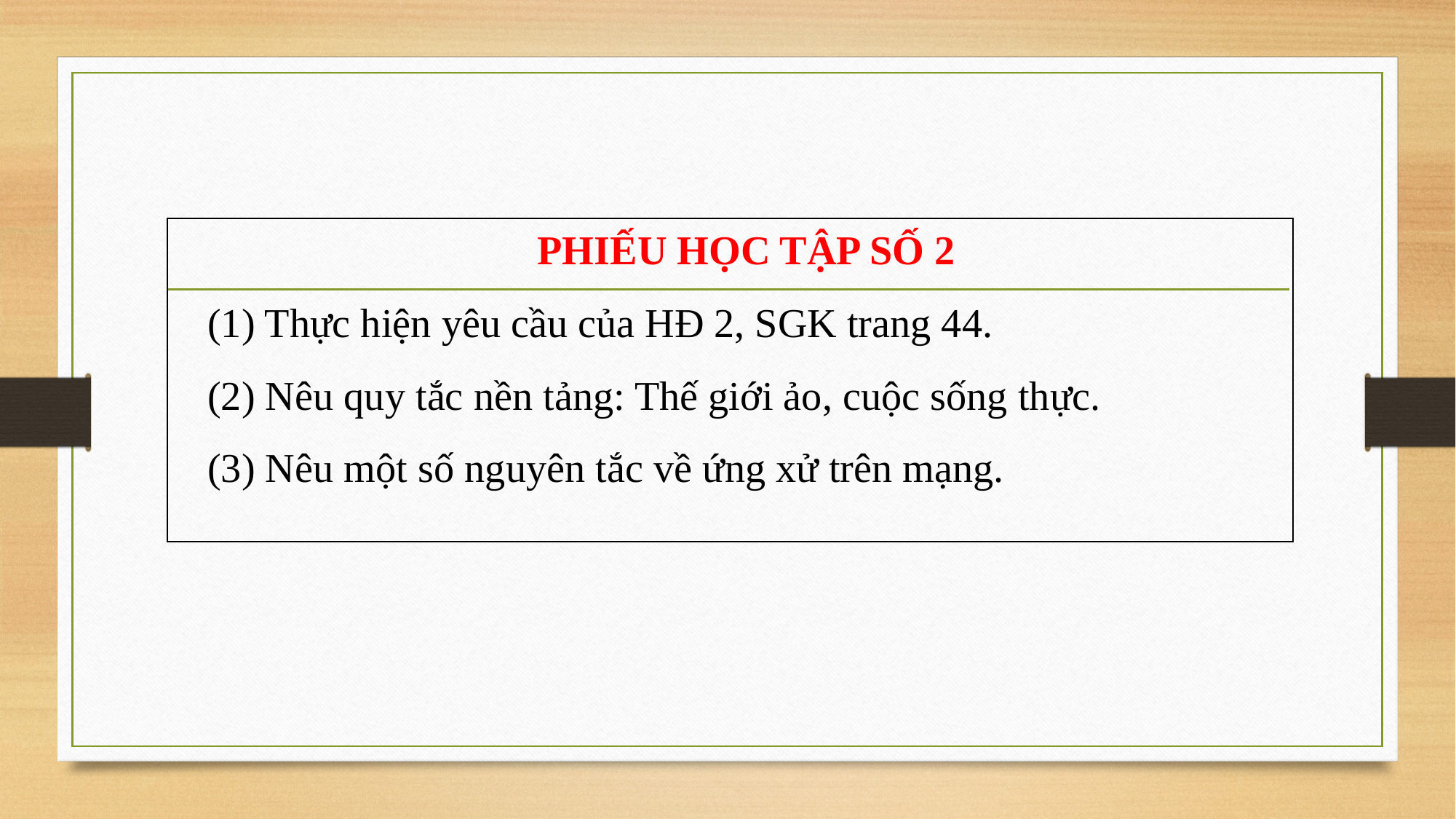

| PHIẾU HỌC TẬP SỐ 2 (1) Thực hiện yêu cầu của HĐ 2, SGK trang 44. (2) Nêu quy tắc nền tảng: Thế giới ảo, cuộc sống thực. (3) Nêu một số nguyên tắc về ứng xử trên mạng. |
| --- |